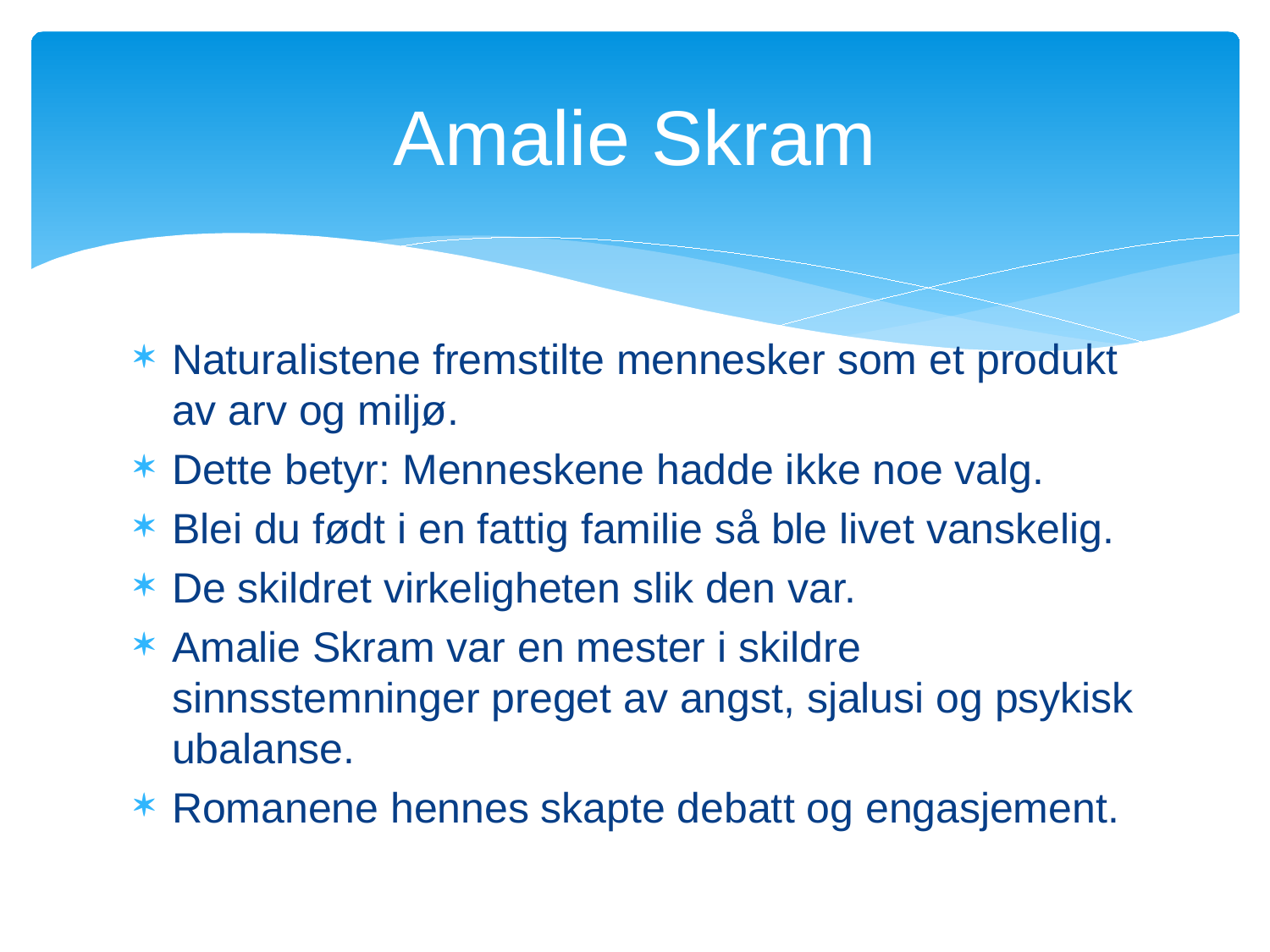

# Amalie Skram
Naturalistene fremstilte mennesker som et produkt av arv og miljø.
Dette betyr: Menneskene hadde ikke noe valg.
Blei du født i en fattig familie så ble livet vanskelig.
De skildret virkeligheten slik den var.
Amalie Skram var en mester i skildre sinnsstemninger preget av angst, sjalusi og psykisk ubalanse.
Romanene hennes skapte debatt og engasjement.